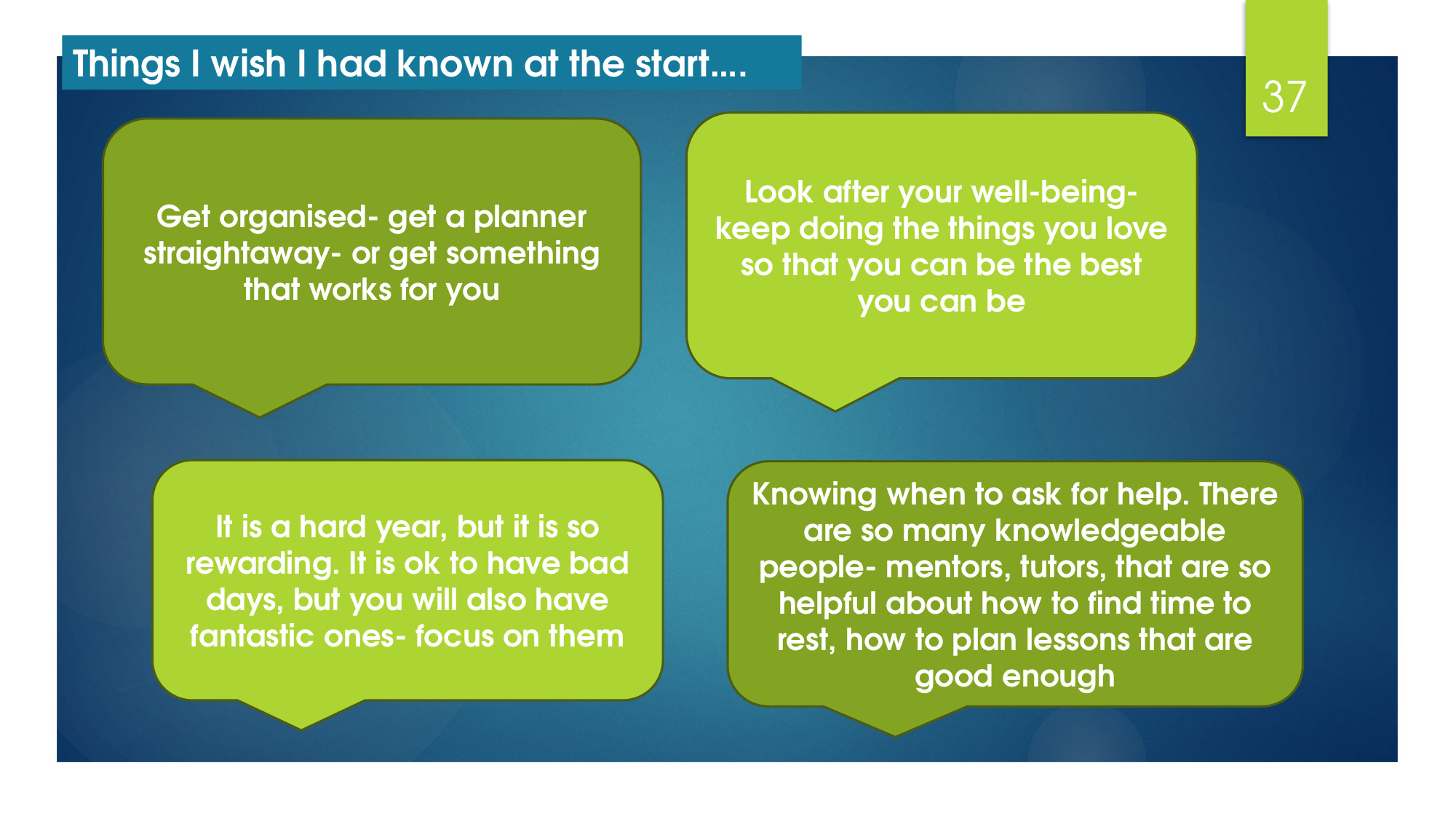

37
Things I wish I had known at the start….
Look after your well-being- keep doing the things you love so that you can be the best you can be
Get organised- get a planner straightaway- or get something that works for you
It is a hard year, but it is so rewarding. It is ok to have bad days, but you will also have fantastic ones- focus on them
Knowing when to ask for help. There are so many knowledgeable people- mentors, tutors, that are so helpful about how to find time to rest, how to plan lessons that are good enough